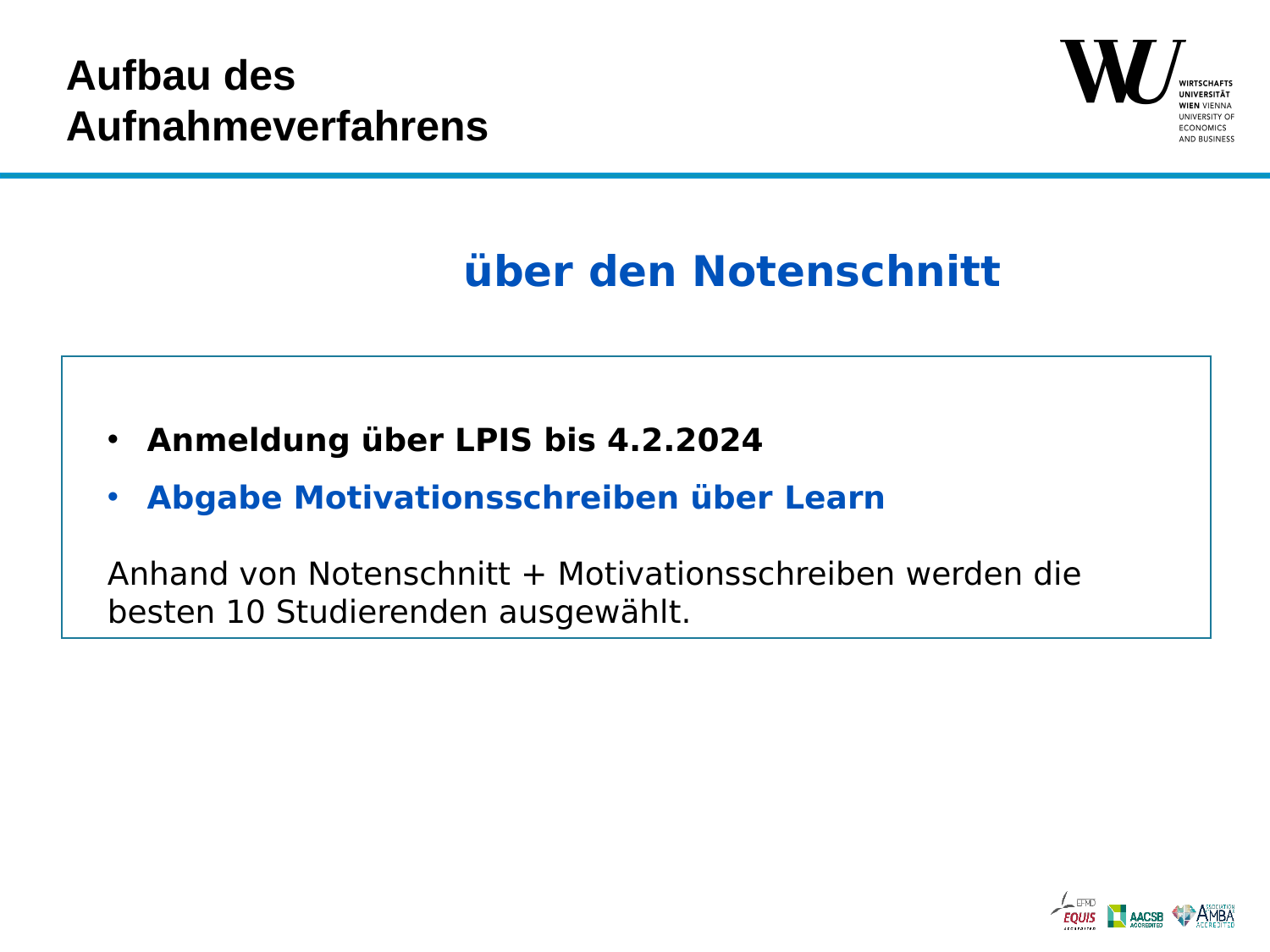

# Aufbau des Aufnahmeverfahrens
über den Notenschnitt

Anmeldung über LPIS bis 4.2.2024
Abgabe Motivationsschreiben über Learn

Anhand von Notenschnitt + Motivationsschreiben werden die besten 10 Studierenden ausgewählt.